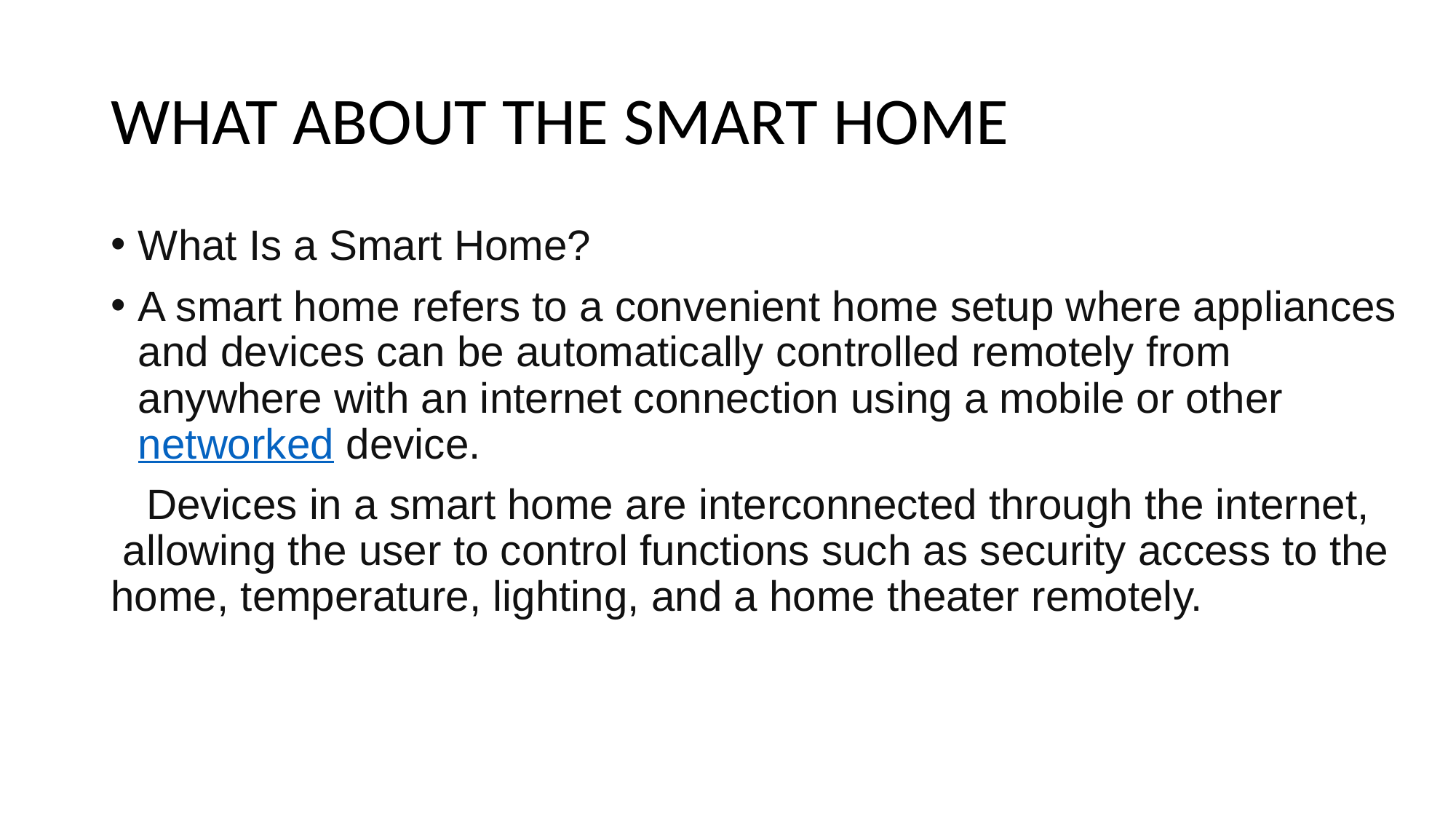

# WHAT ABOUT THE SMART HOME
What Is a Smart Home?
A smart home refers to a convenient home setup where appliances and devices can be automatically controlled remotely from anywhere with an internet connection using a mobile or other networked device.
   Devices in a smart home are interconnected through the internet,      allowing the user to control functions such as security access to the home, temperature, lighting, and a home theater remotely.